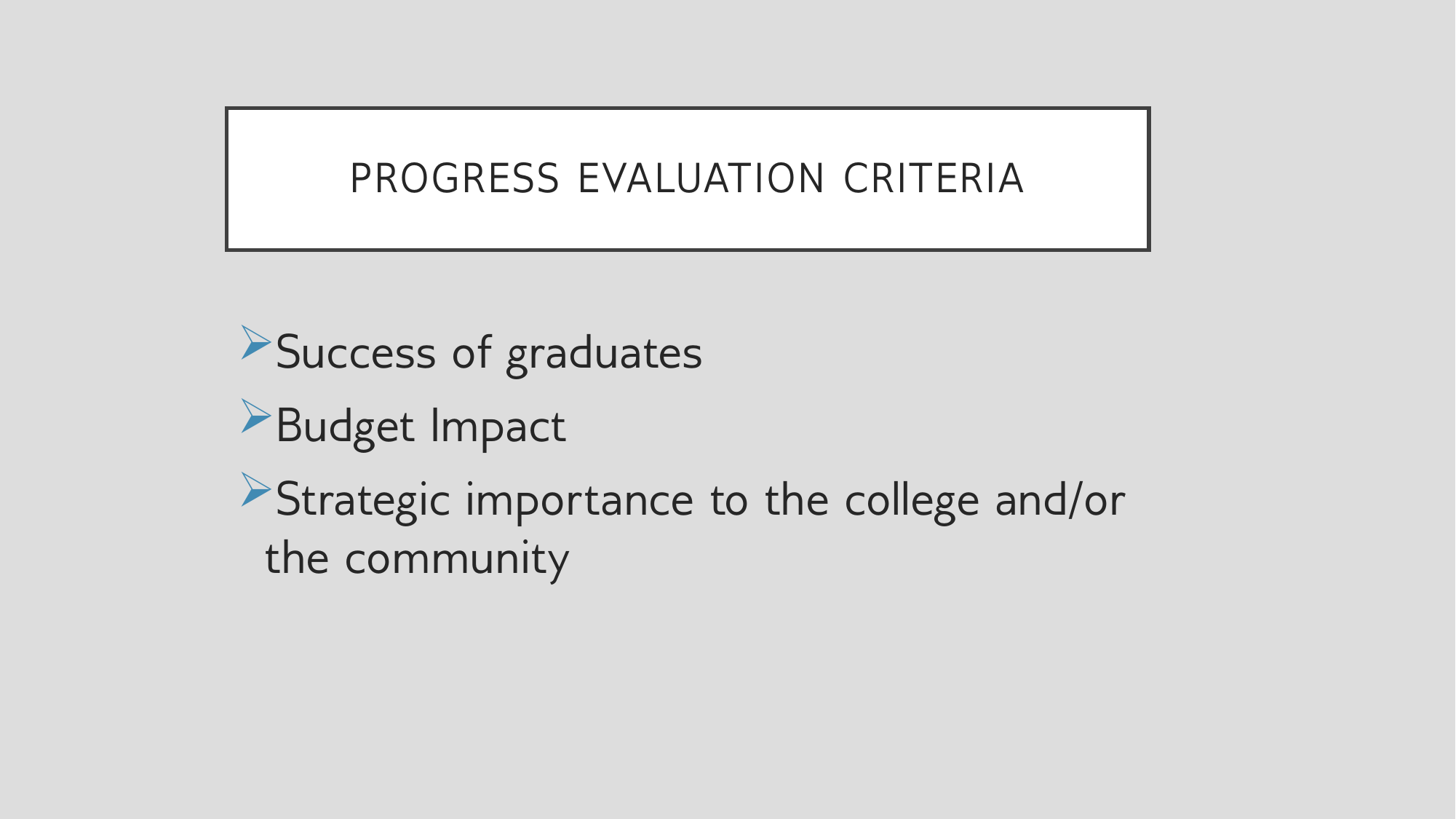

# Progress Evaluation Criteria
Success of graduates
Budget Impact
Strategic importance to the college and/or the community